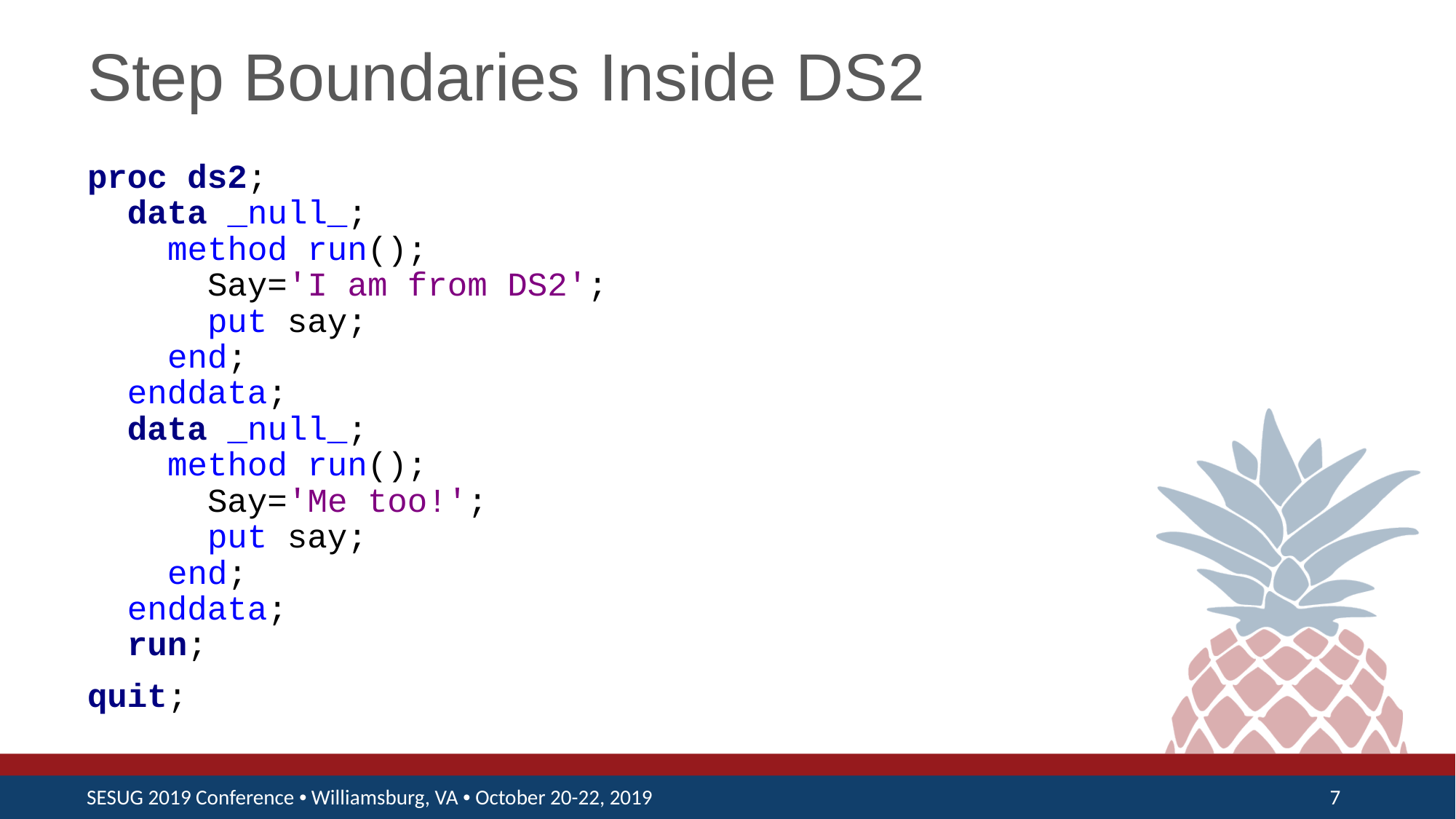

# Step Boundaries Inside DS2
proc ds2;
  data _null_;
    method run();
      Say='I am from DS2';
      put say;
    end;
  enddata;
  data _null_;
    method run();
      Say='Me too!';
      put say;
    end;
  enddata;
  run;
quit;